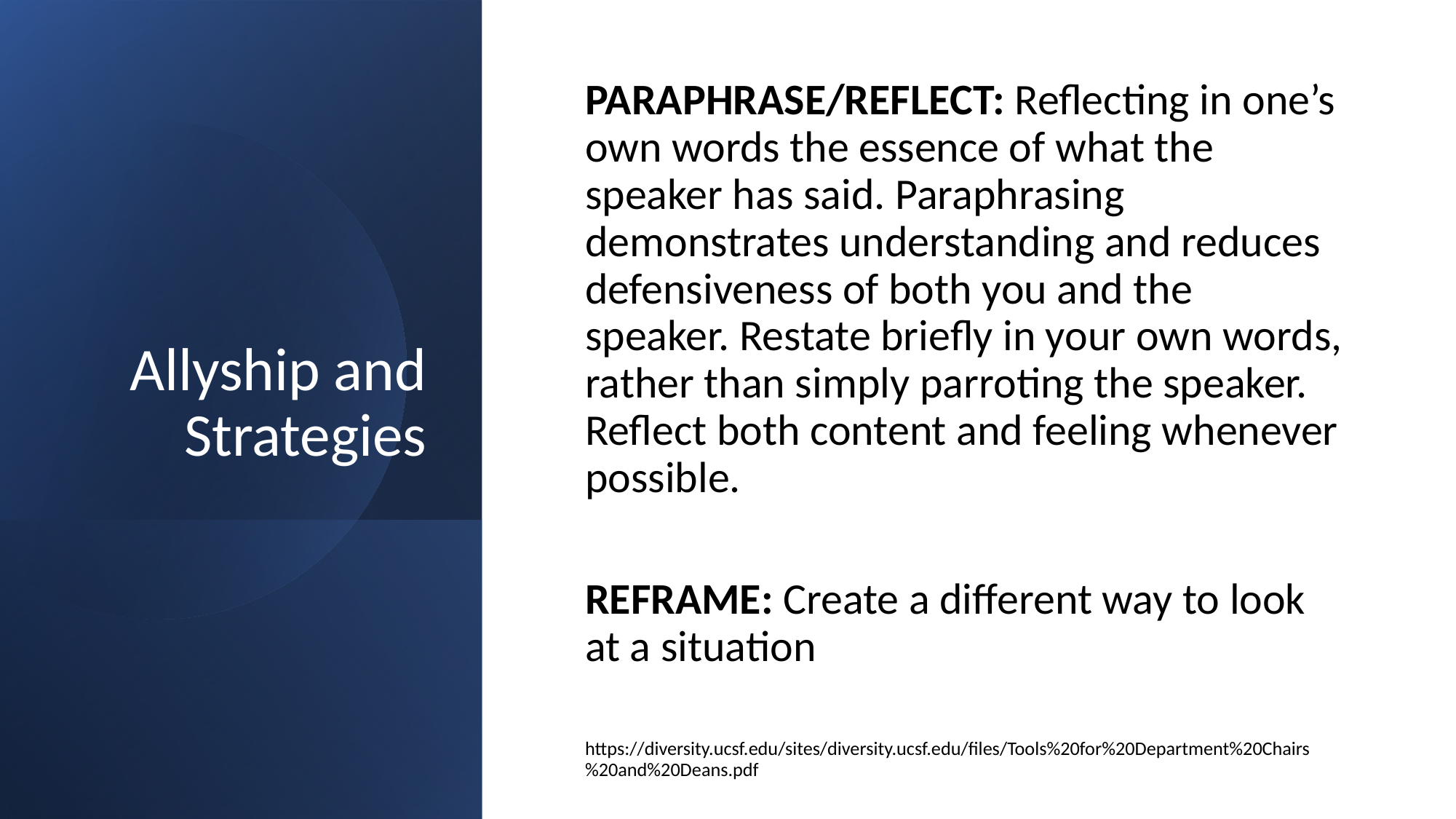

# Allyship and Strategies
PARAPHRASE/REFLECT: Reflecting in one’s own words the essence of what the speaker has said. Paraphrasing demonstrates understanding and reduces defensiveness of both you and the speaker. Restate briefly in your own words, rather than simply parroting the speaker. Reflect both content and feeling whenever possible.

REFRAME: Create a different way to look at a situation

https://diversity.ucsf.edu/sites/diversity.ucsf.edu/files/Tools%20for%20Department%20Chairs%20and%20Deans.pdf